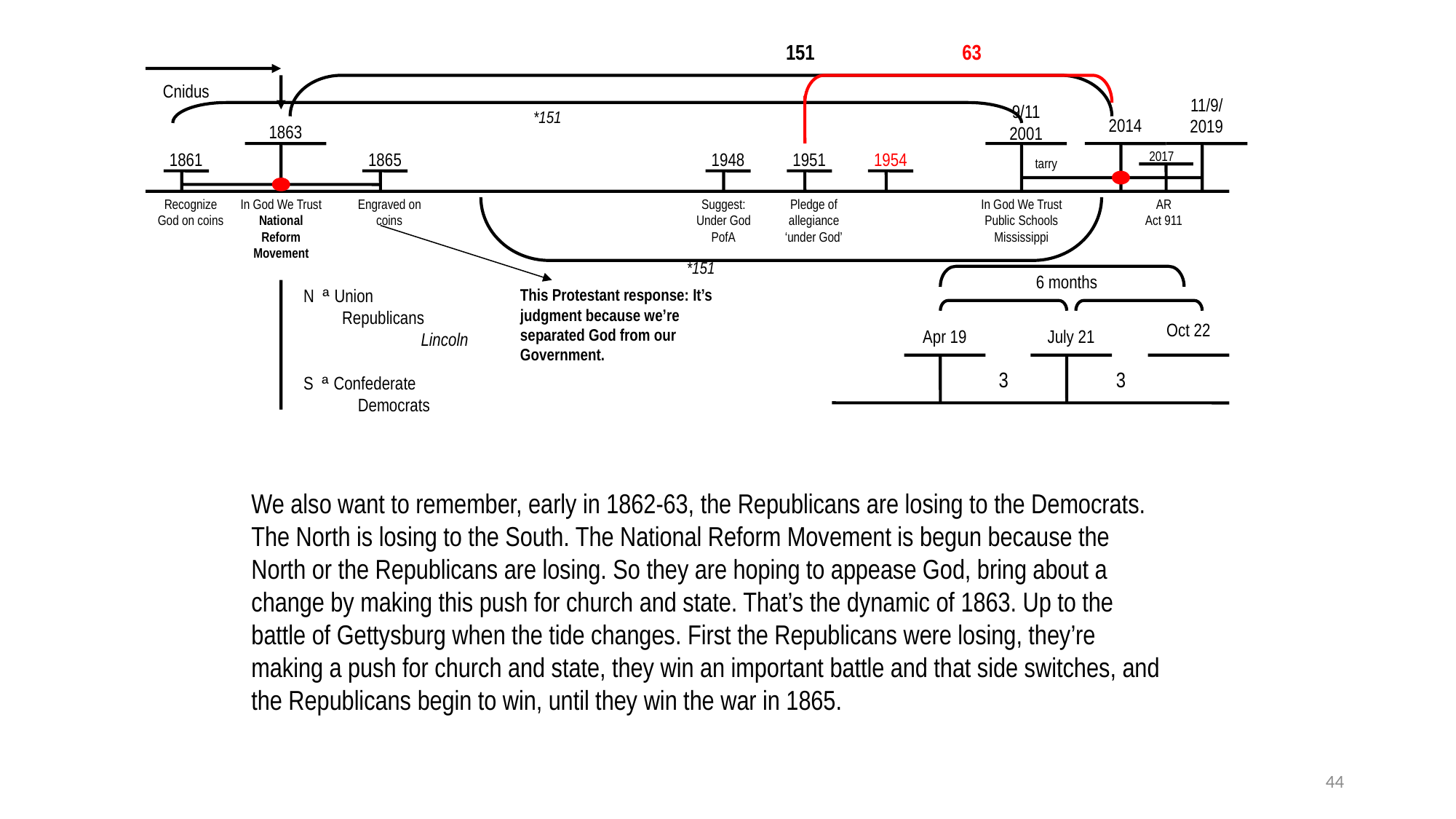

151
63

Cnidus

11/9/
2019

9/11
2001
*151
2014
1863
1861

1865
1948
1951
1954

2017

tarry

Recognize
God on coins

In God We Trust
National Reform Movement

Engraved on coins
Suggest:
Under God
PofA
Pledge of allegiance
‘under God’

In God We Trust
Public Schools
Mississippi
AR
Act 911

*151

6 months

N  ª Union
         Republicans
	  Lincoln

S  ª Confederate
             Democrats
This Protestant response: It’s judgment because we’re separated God from our Government.
Oct 22
Apr 19
July 21

3
3

We also want to remember, early in 1862-63, the Republicans are losing to the Democrats. The North is losing to the South. The National Reform Movement is begun because the North or the Republicans are losing. So they are hoping to appease God, bring about a change by making this push for church and state. That’s the dynamic of 1863. Up to the battle of Gettysburg when the tide changes. First the Republicans were losing, they’re making a push for church and state, they win an important battle and that side switches, and the Republicans begin to win, until they win the war in 1865.

44